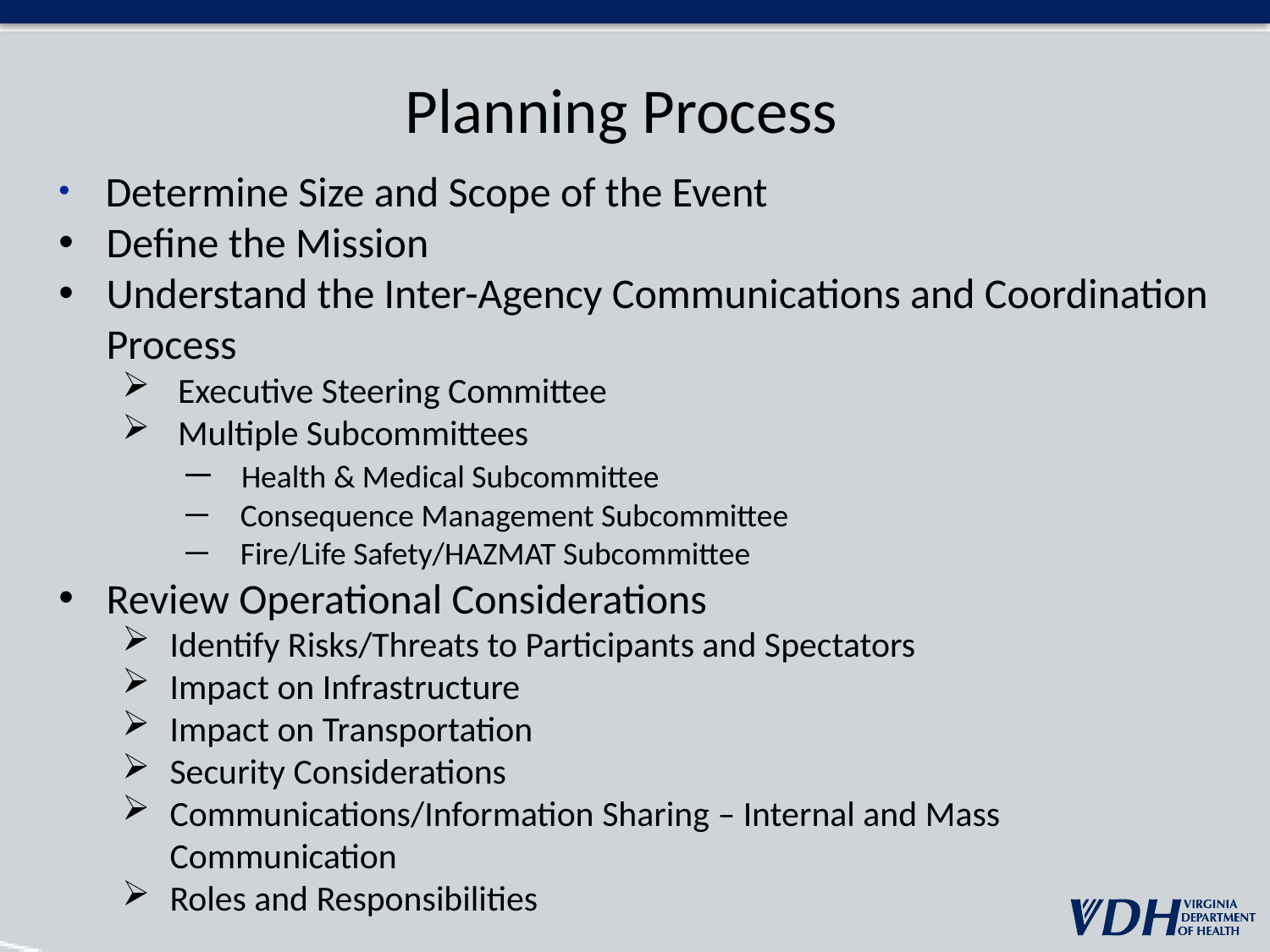

Planning Process
 Determine Size and Scope of the Event
Define the Mission
Understand the Inter-Agency Communications and Coordination Process
 Executive Steering Committee
 Multiple Subcommittees
 Health & Medical Subcommittee
 Consequence Management Subcommittee
 Fire/Life Safety/HAZMAT Subcommittee
Review Operational Considerations
Identify Risks/Threats to Participants and Spectators
Impact on Infrastructure
Impact on Transportation
Security Considerations
Communications/Information Sharing – Internal and Mass Communication
Roles and Responsibilities